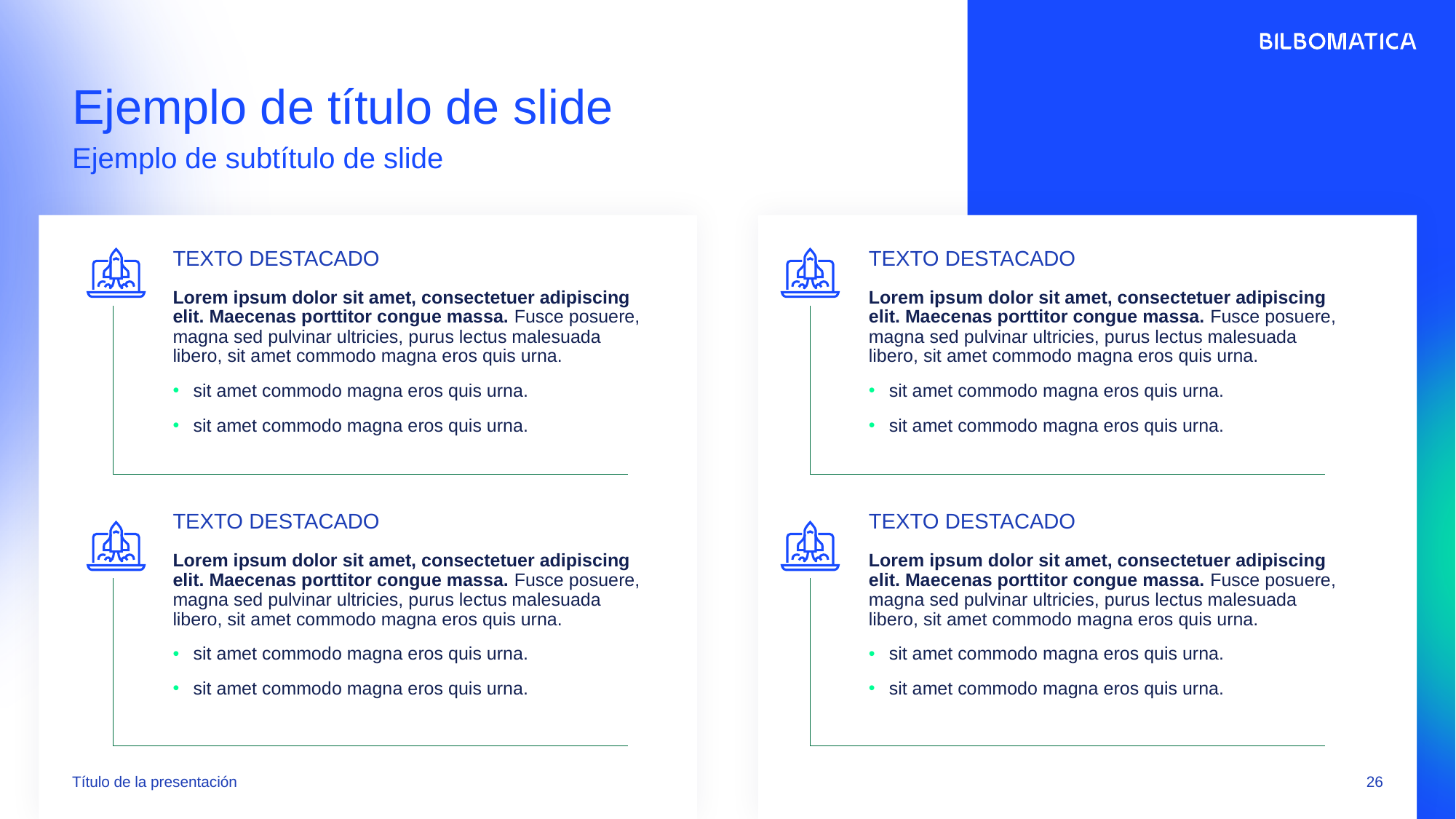

# Ejemplo de título de slide
Ejemplo de subtítulo de slide
Texto destacado
Texto destacado

Lorem ipsum dolor sit amet, consectetuer adipiscing elit. Maecenas porttitor congue massa. Fusce posuere, magna sed pulvinar ultricies, purus lectus malesuada libero, sit amet commodo magna eros quis urna.
sit amet commodo magna eros quis urna.
sit amet commodo magna eros quis urna.
Lorem ipsum dolor sit amet, consectetuer adipiscing elit. Maecenas porttitor congue massa. Fusce posuere, magna sed pulvinar ultricies, purus lectus malesuada libero, sit amet commodo magna eros quis urna.
sit amet commodo magna eros quis urna.
sit amet commodo magna eros quis urna.

Texto destacado
Texto destacado

Lorem ipsum dolor sit amet, consectetuer adipiscing elit. Maecenas porttitor congue massa. Fusce posuere, magna sed pulvinar ultricies, purus lectus malesuada libero, sit amet commodo magna eros quis urna.
sit amet commodo magna eros quis urna.
sit amet commodo magna eros quis urna.

Lorem ipsum dolor sit amet, consectetuer adipiscing elit. Maecenas porttitor congue massa. Fusce posuere, magna sed pulvinar ultricies, purus lectus malesuada libero, sit amet commodo magna eros quis urna.
sit amet commodo magna eros quis urna.
sit amet commodo magna eros quis urna.

Título de la presentación
26